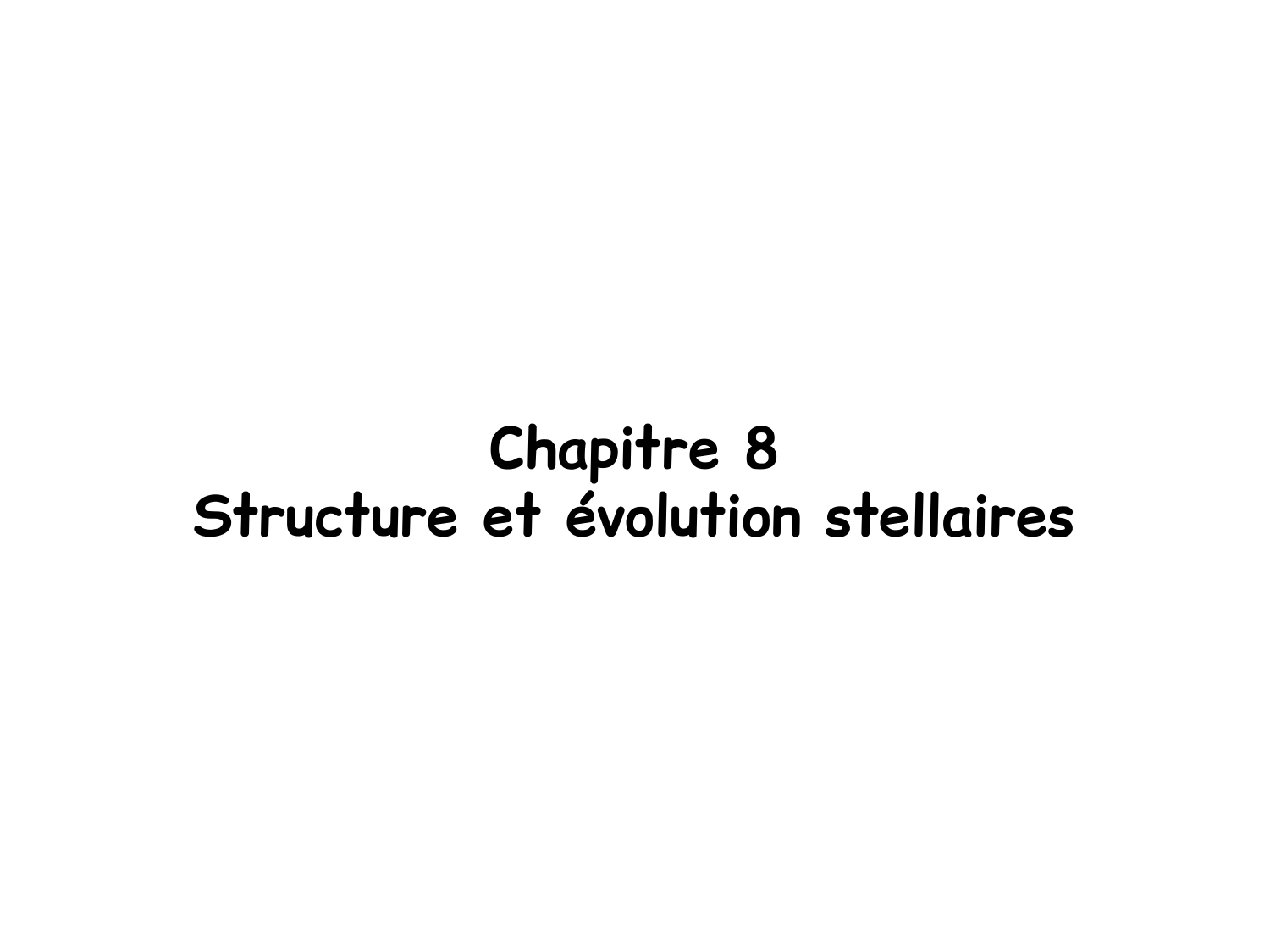

# Chapitre 8 Structure et évolution stellaires